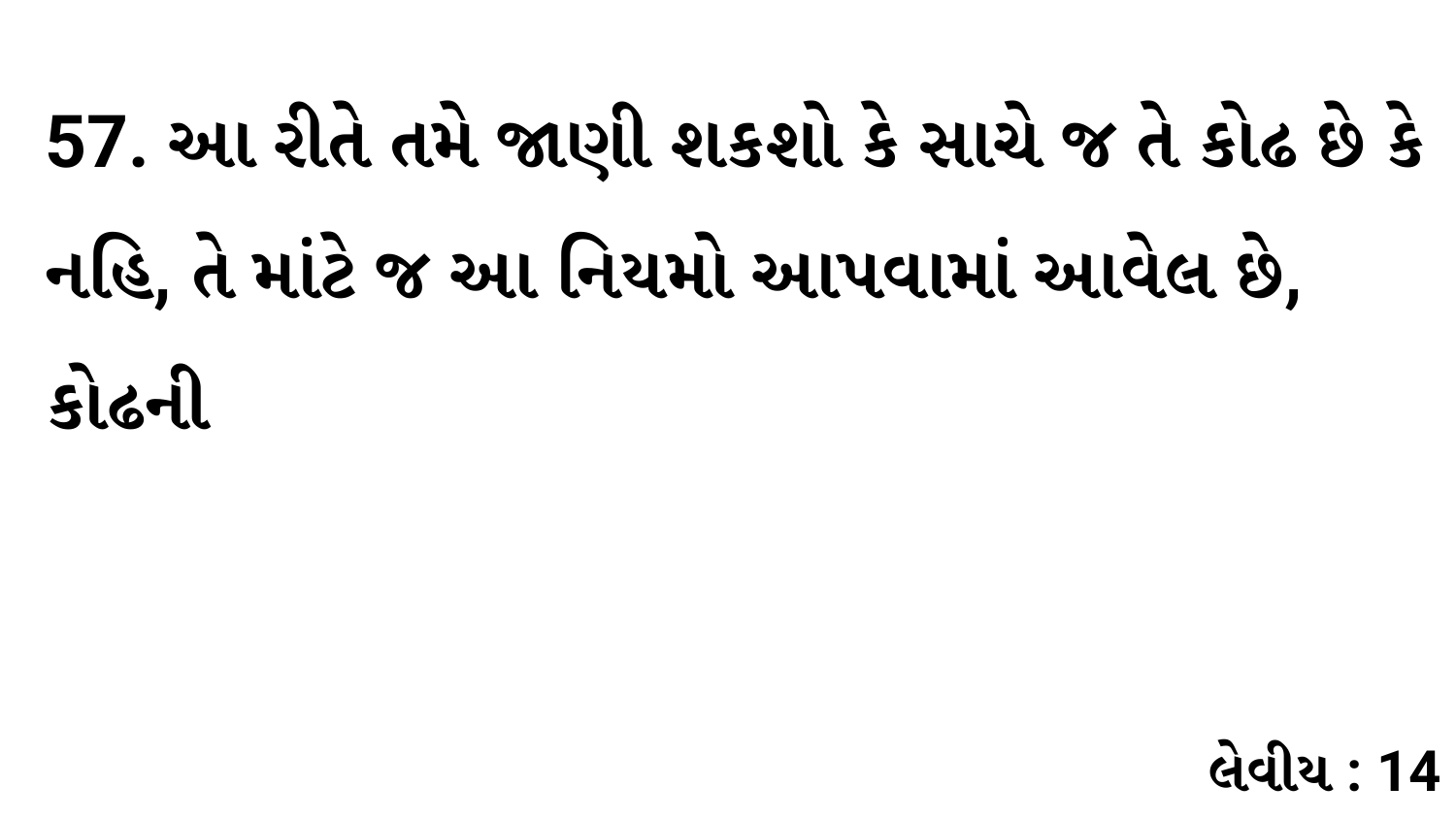

57. આ રીતે તમે જાણી શકશો કે સાચે જ તે કોઢ છે કે નહિ, તે માંટે જ આ નિયમો આપવામાં આવેલ છે, કોઢની
લેવીય : 14